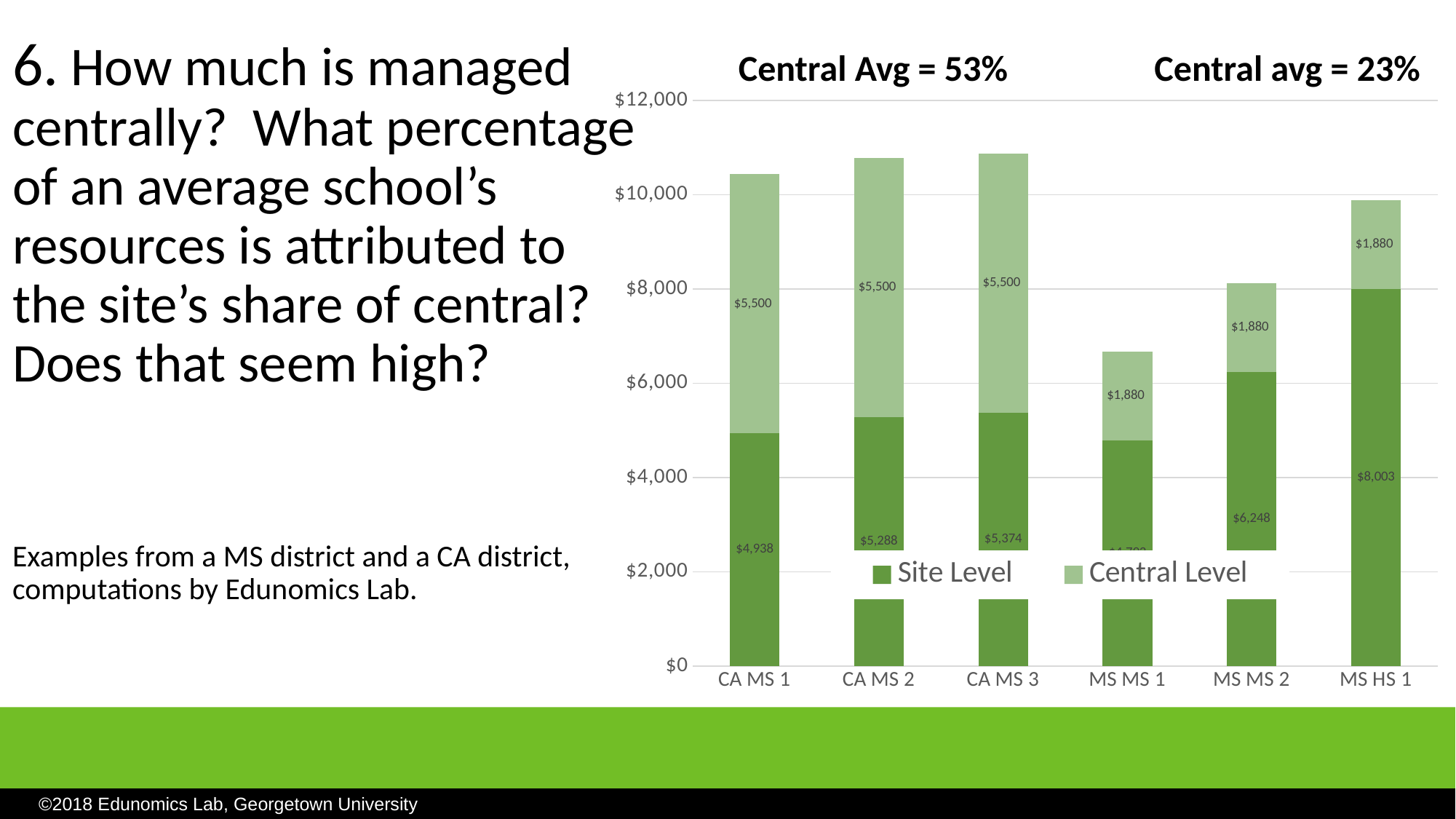

# 6. How much is managed centrally?  What percentage of an average school’s resources is attributed to the site’s share of central?  Does that seem high? Examples from a MS district and a CA district, computations by Edunomics Lab.
Central avg = 23%
Central Avg = 53%

### Chart

| Category | Site Level | Central Level |
|---|---|---|
| CA MS 1 | 4938.015501002005 | 5500.0 |
| CA MS 2 | 5288.330990888378 | 5500.0 |
| CA MS 3 | 5374.194603399433 | 5500.0 |
| MS MS 1 | 4792.677482517483 | 1880.0 |
| MS MS 2 | 6248.382792109256 | 1880.0 |
| MS HS 1 | 8003.440033921303 | 1880.0 |
©2018 Edunomics Lab, Georgetown University